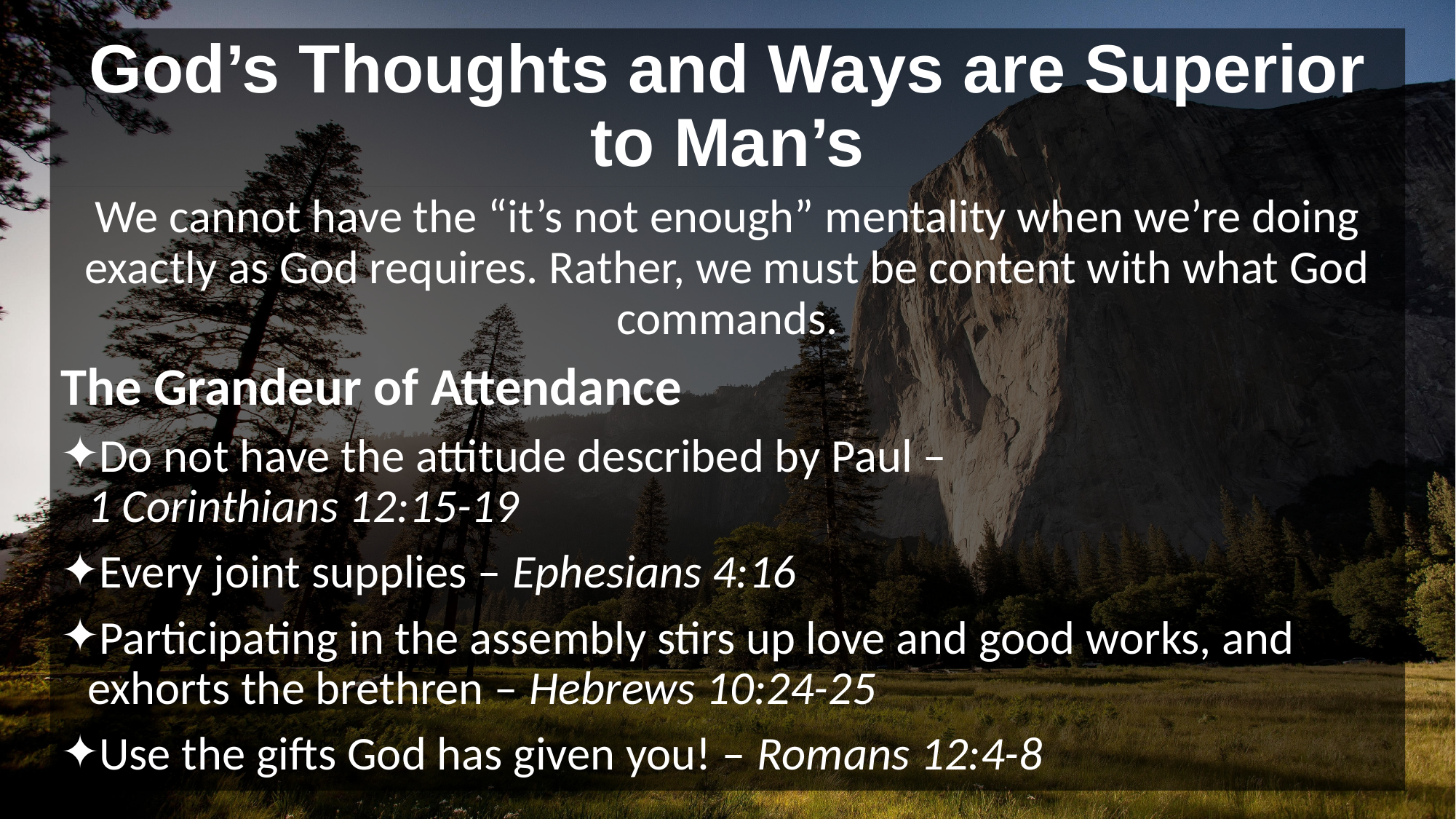

# God’s Thoughts and Ways are Superior to Man’s
We cannot have the “it’s not enough” mentality when we’re doing exactly as God requires. Rather, we must be content with what God commands.
The Grandeur of Attendance
Do not have the attitude described by Paul –                                        1 Corinthians 12:15-19
Every joint supplies – Ephesians 4:16
Participating in the assembly stirs up love and good works, and exhorts the brethren – Hebrews 10:24-25
Use the gifts God has given you! – Romans 12:4-8